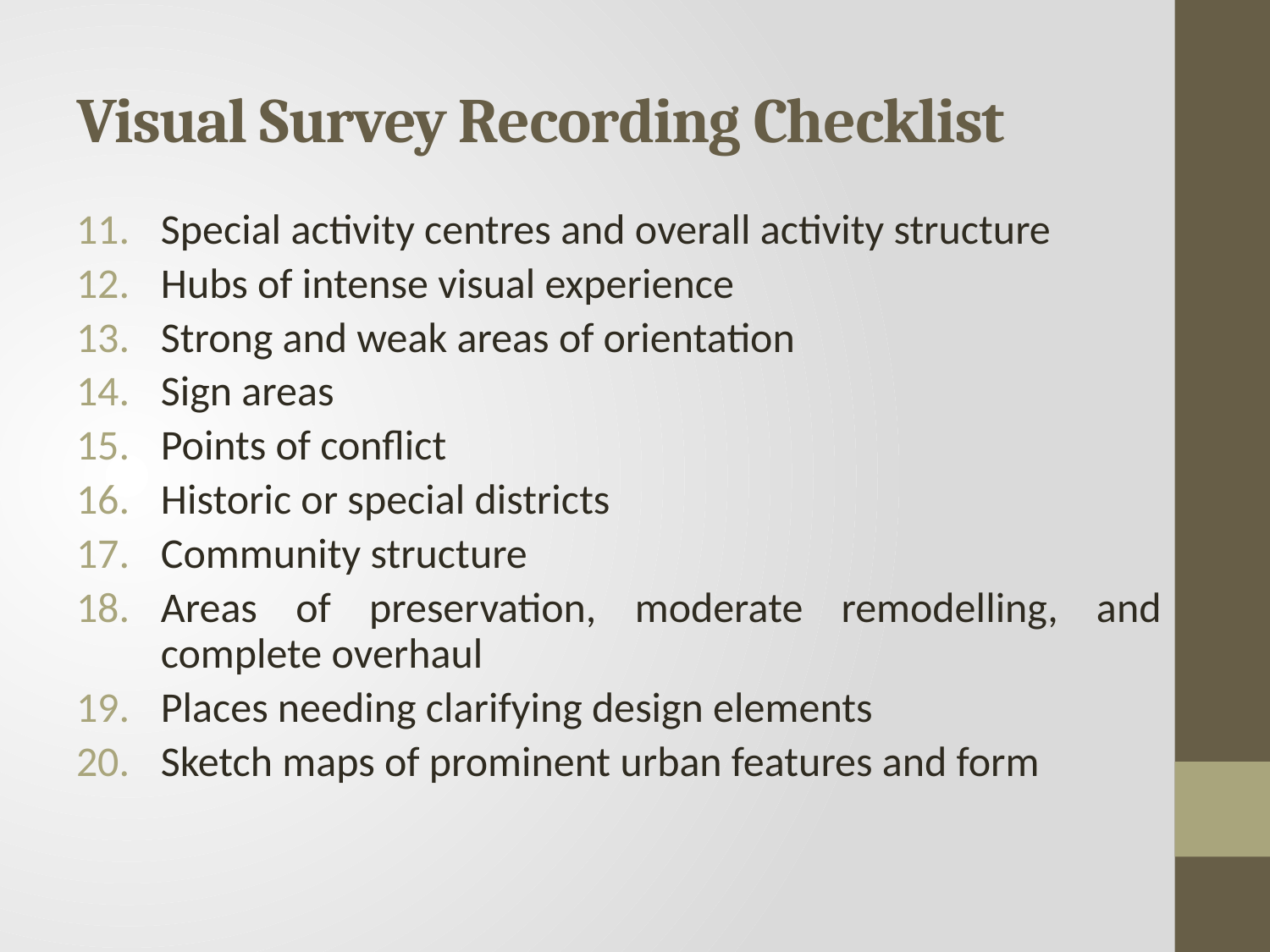

# Visual Survey Recording Checklist
Special activity centres and overall activity structure
Hubs of intense visual experience
Strong and weak areas of orientation
Sign areas
Points of conflict
Historic or special districts
Community structure
Areas of preservation, moderate remodelling, and complete overhaul
Places needing clarifying design elements
Sketch maps of prominent urban features and form